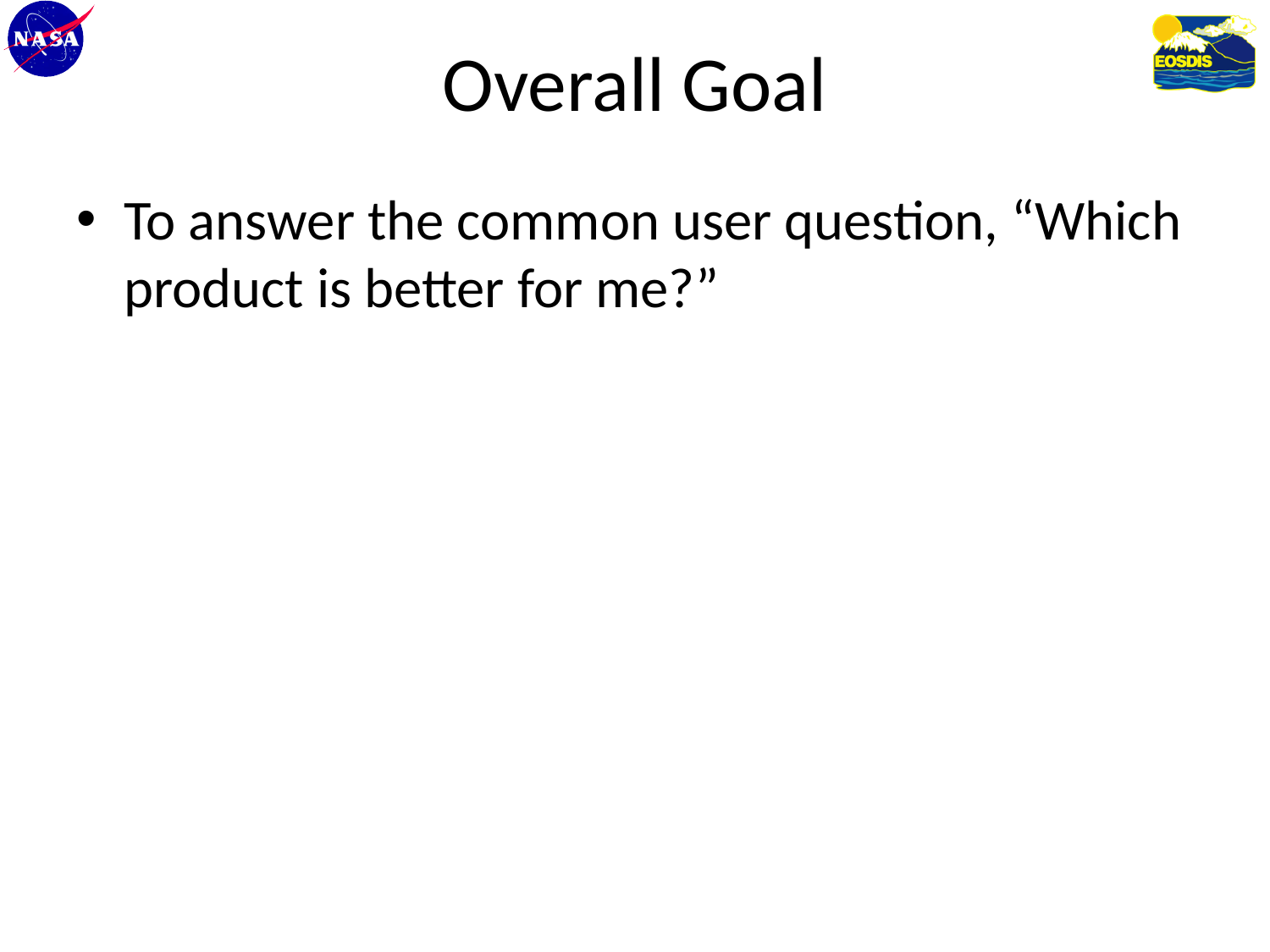

# Overall Goal

To answer the common user question, “Which product is better for me?”